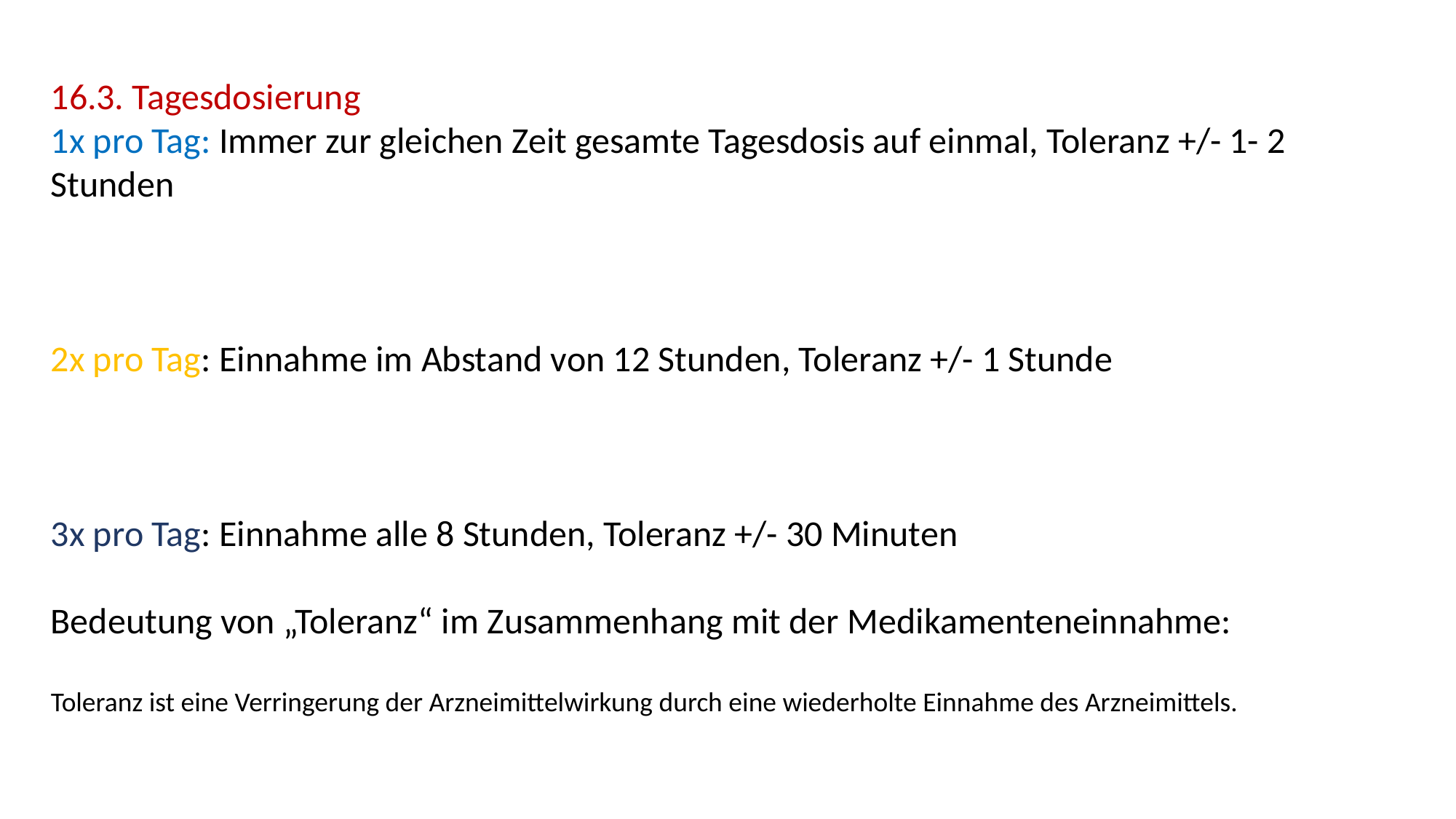

16.3. Tagesdosierung
1x pro Tag: Immer zur gleichen Zeit gesamte Tagesdosis auf einmal, Toleranz +/- 1- 2 Stunden

2x pro Tag: Einnahme im Abstand von 12 Stunden, Toleranz +/- 1 Stunde

3x pro Tag: Einnahme alle 8 Stunden, Toleranz +/- 30 Minuten

Bedeutung von „Toleranz“ im Zusammenhang mit der Medikamenteneinnahme:

Toleranz ist eine Verringerung der Arzneimittelwirkung durch eine wiederholte Einnahme des Arzneimittels.